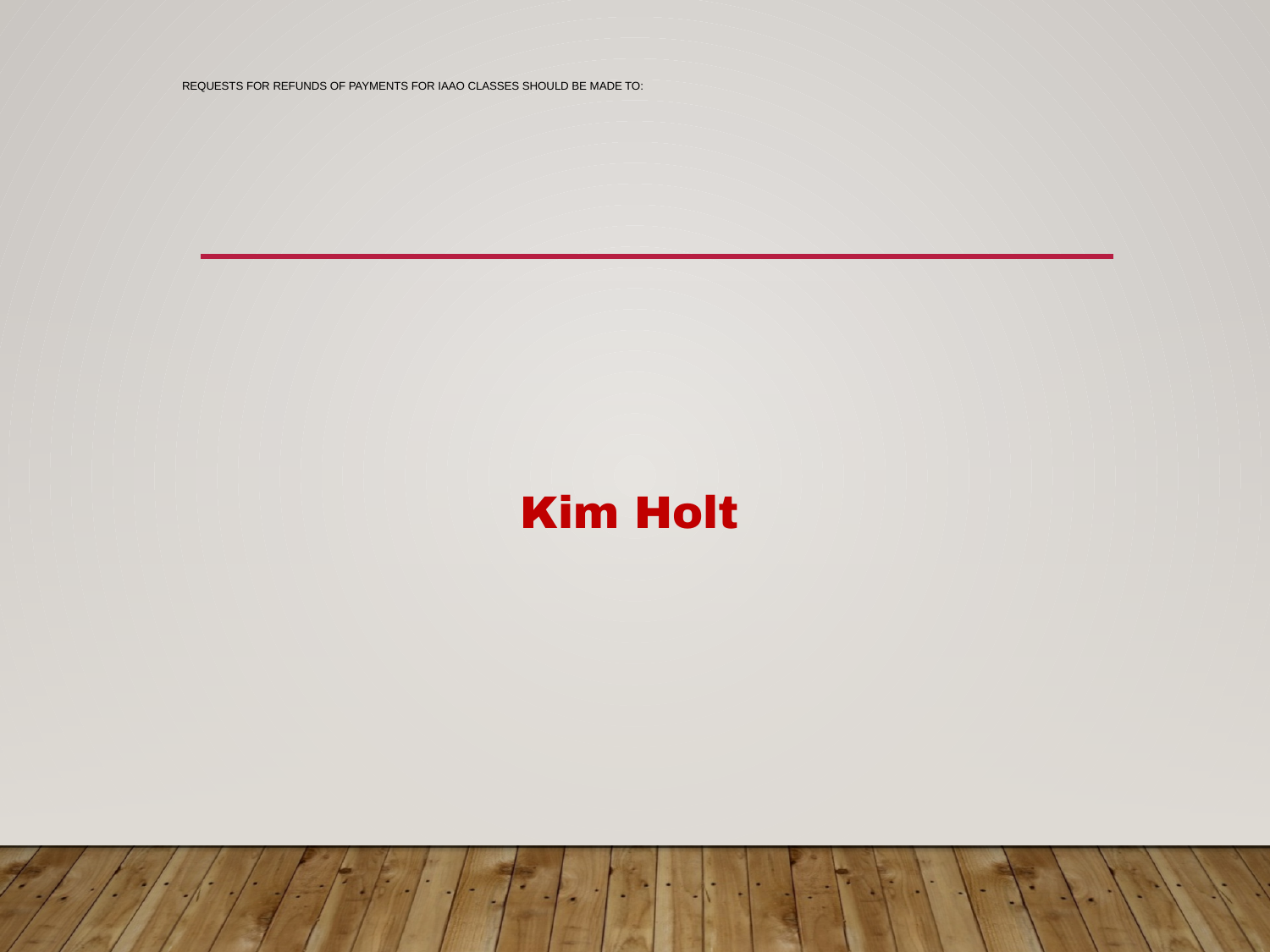

# Requests for refunds of payments for IAAO classes should be made to:
Kim Holt